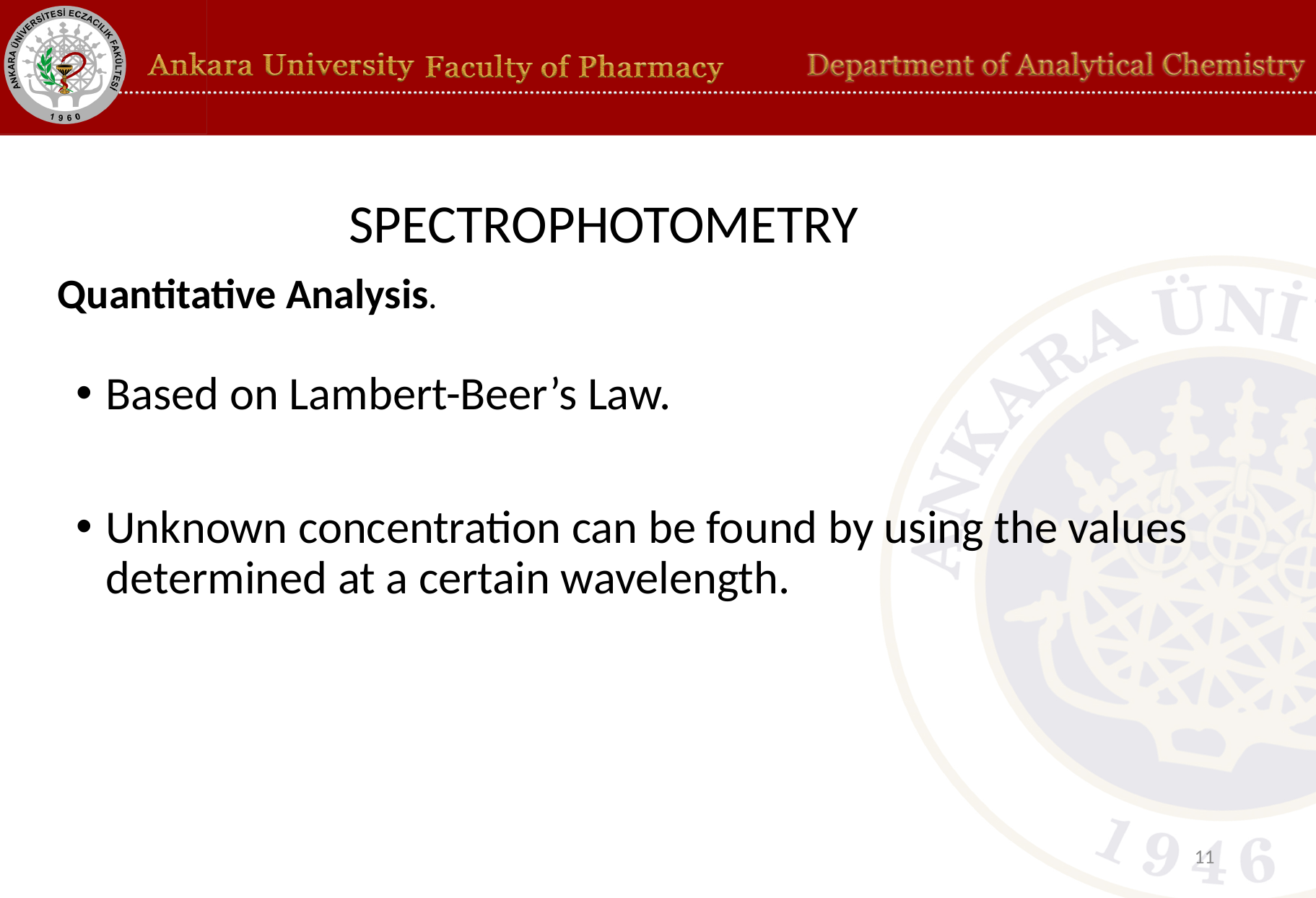

# SPECTROPHOTOMETRY
Quantitative Analysis.

Based on Lambert-Beer’s Law.

Unknown concentration can be found by using the values determined at a certain wavelength.
11